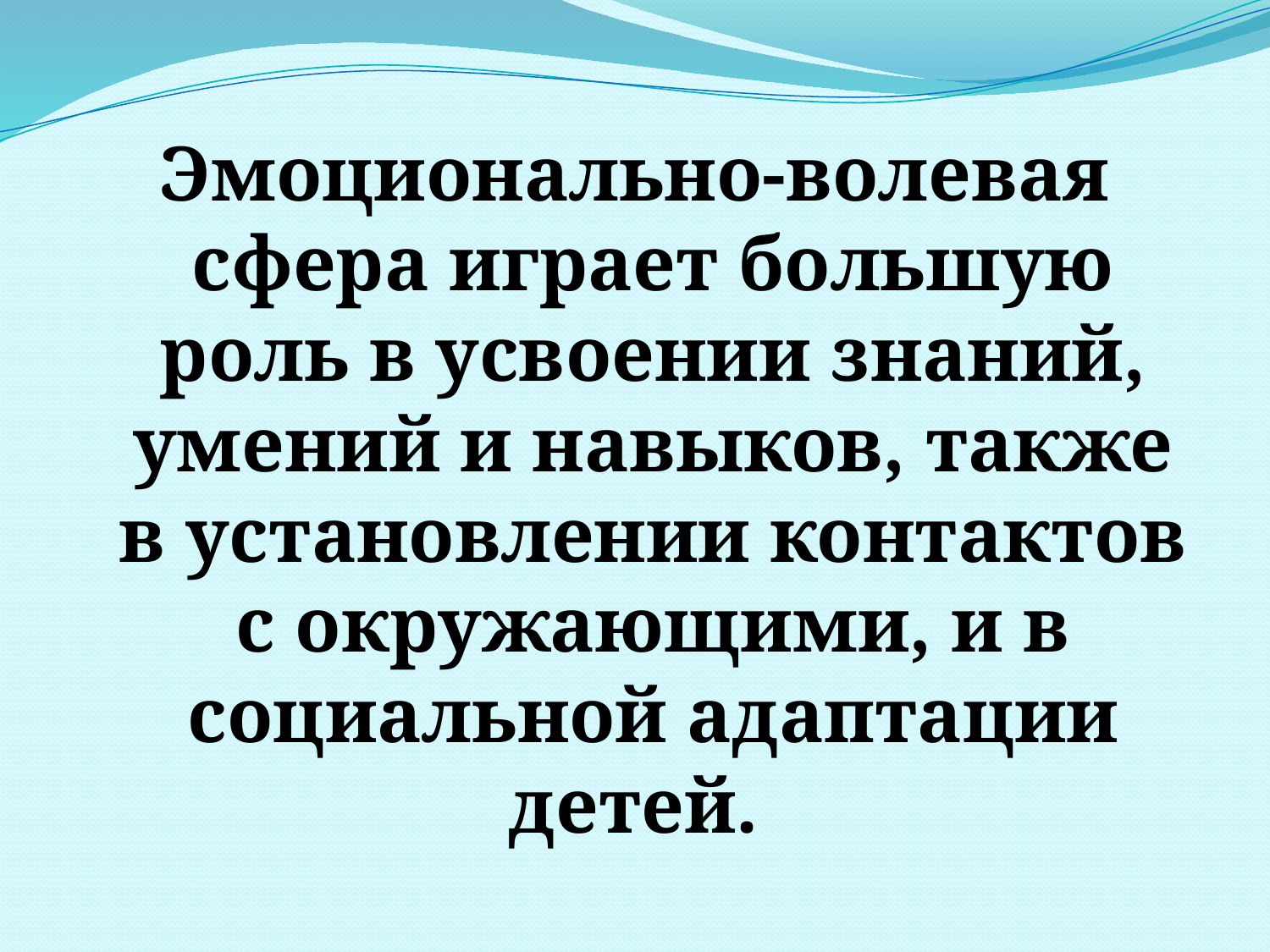

Эмоционально-волевая сфера играет большую роль в усвоении знаний, умений и навыков, также в установлении контактов с окружающими, и в социальной адаптации детей.